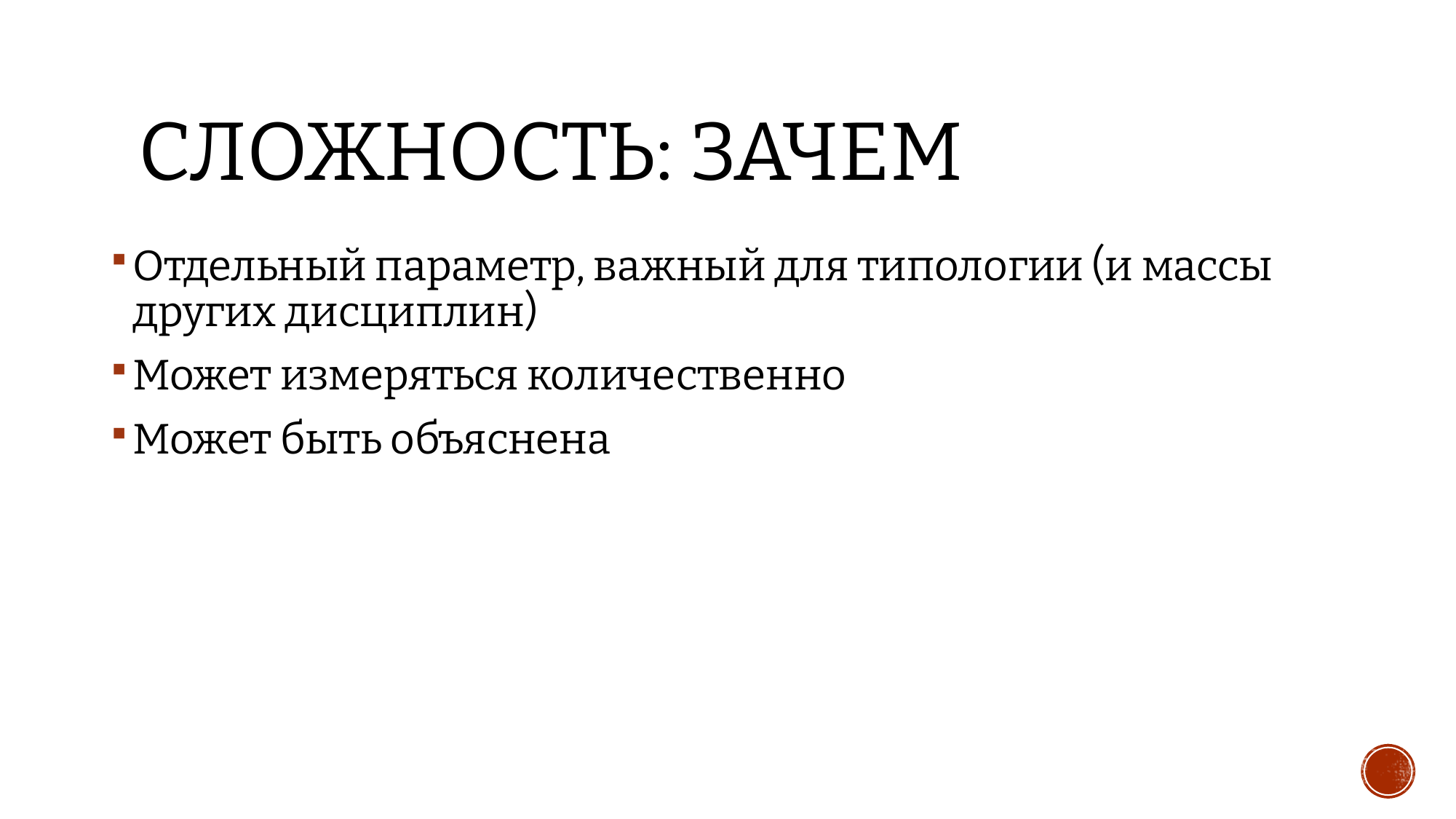

# Сложность: зачем
Отдельный параметр, важный для типологии (и массы других дисциплин)
Может измеряться количественно
Может быть объяснена